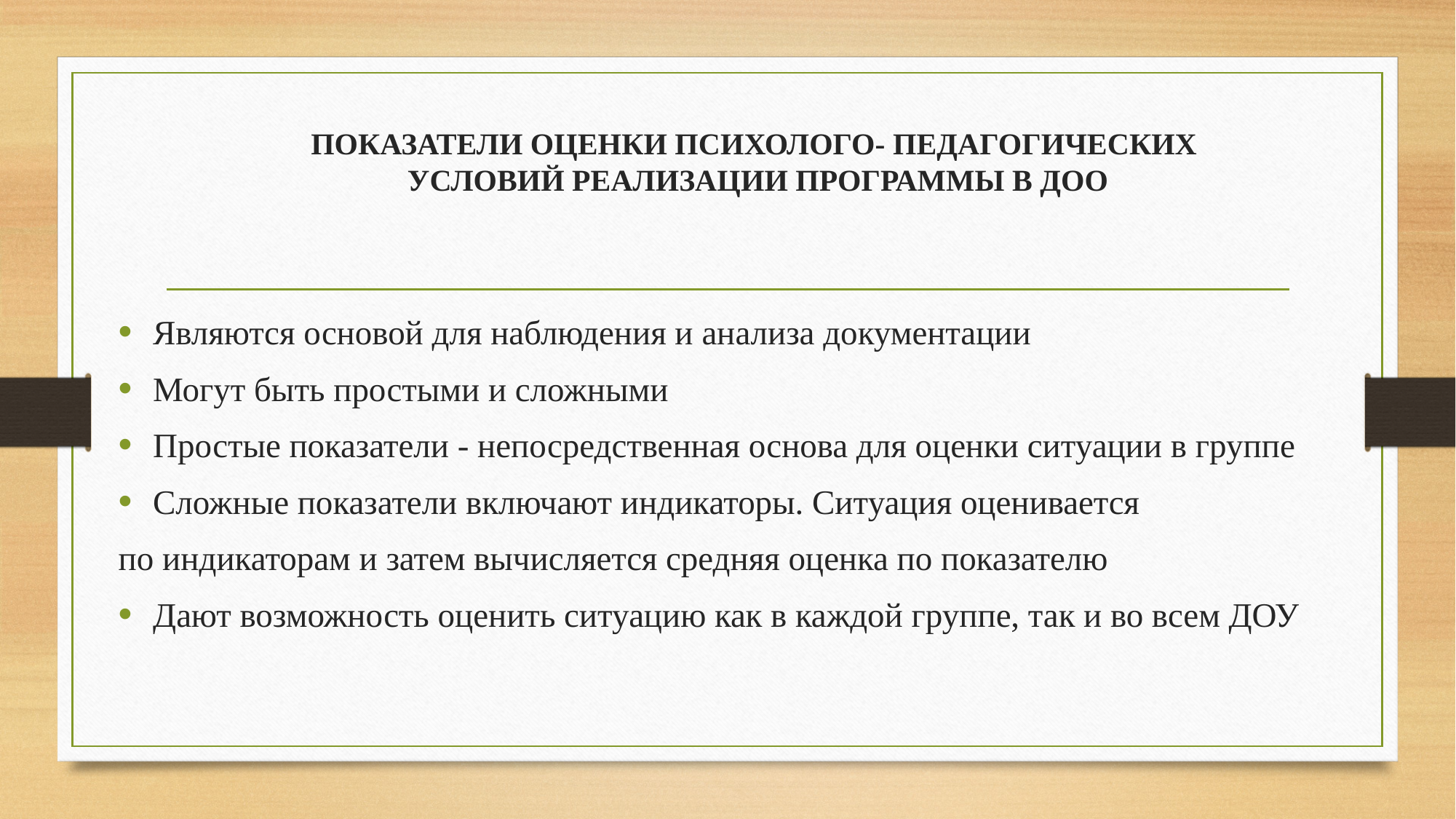

# ПОКАЗАТЕЛИ ОЦЕНКИ ПСИХОЛОГО- ПЕДАГОГИЧЕСКИХ УСЛОВИЙ РЕАЛИЗАЦИИ ПРОГРАММЫ В ДОО
Являются основой для наблюдения и анализа документации
Могут быть простыми и сложными
Простые показатели - непосредственная основа для оценки ситуации в группе
Сложные показатели включают индикаторы. Ситуация оценивается
по индикаторам и затем вычисляется средняя оценка по показателю
Дают возможность оценить ситуацию как в каждой группе, так и во всем ДОУ